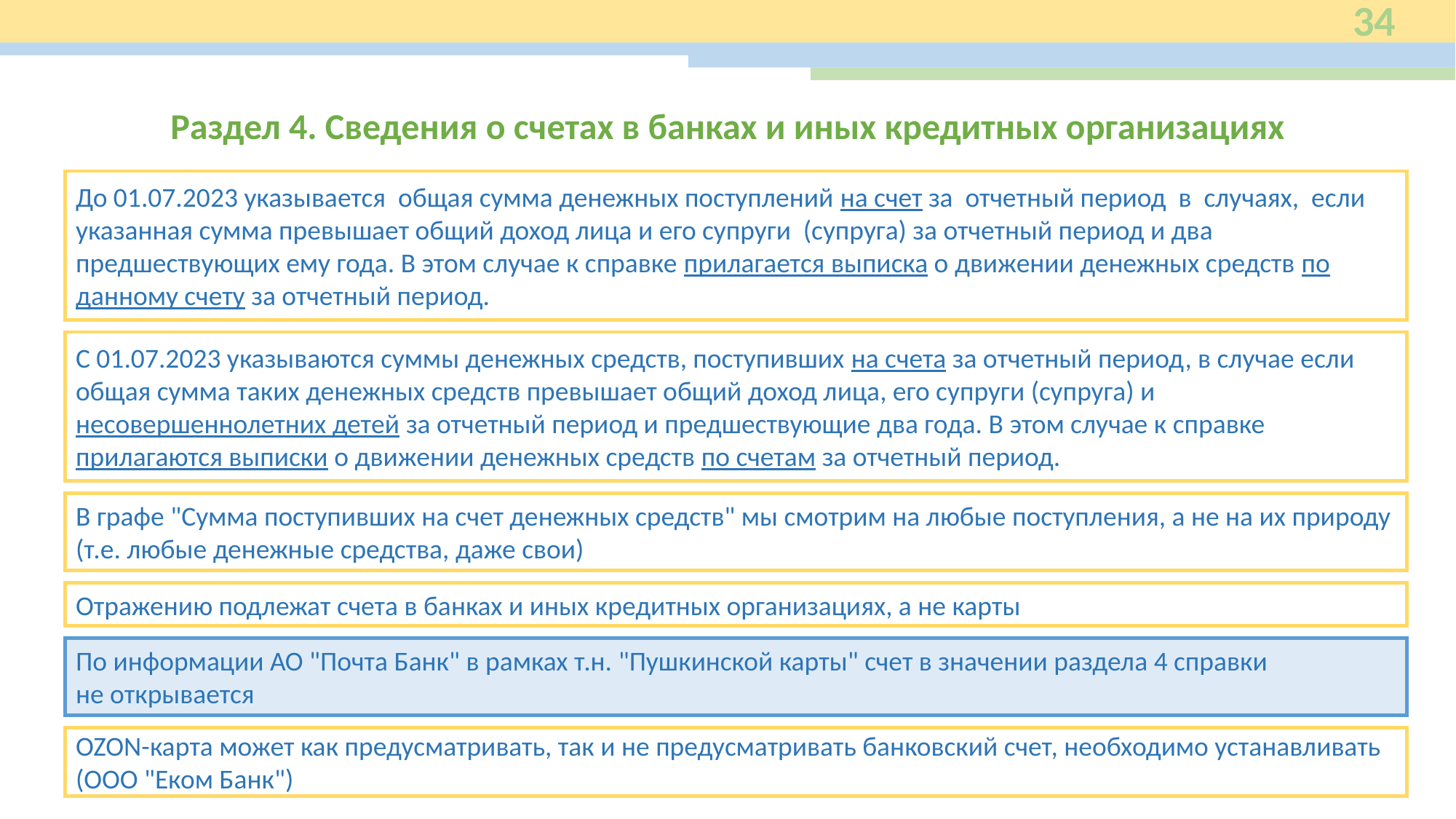

34

Раздел 4. Сведения о счетах в банках и иных кредитных организациях
До 01.07.2023 указывается  общая сумма денежных поступлений на счет за  отчетный период  в  случаях,  если  указанная сумма превышает общий доход лица и его супруги  (супруга) за отчетный период и два предшествующих ему года. В этом случае к справке прилагается выписка о движении денежных средств по данному счету за отчетный период.
С 01.07.2023 указываются суммы денежных средств, поступивших на счета за отчетный период, в случае если общая сумма таких денежных средств превышает общий доход лица, его супруги (супруга) и несовершеннолетних детей за отчетный период и предшествующие два года. В этом случае к справке прилагаются выписки о движении денежных средств по счетам за отчетный период.
В графе "Сумма поступивших на счет денежных средств" мы смотрим на любые поступления, а не на их природу (т.е. любые денежные средства, даже свои)
Отражению подлежат счета в банках и иных кредитных организациях, а не карты
По информации АО "Почта Банк" в рамках т.н. "Пушкинской карты" счет в значении раздела 4 справки
не открывается
OZON-карта может как предусматривать, так и не предусматривать банковский счет, необходимо устанавливать (ООО "Еком Банк")